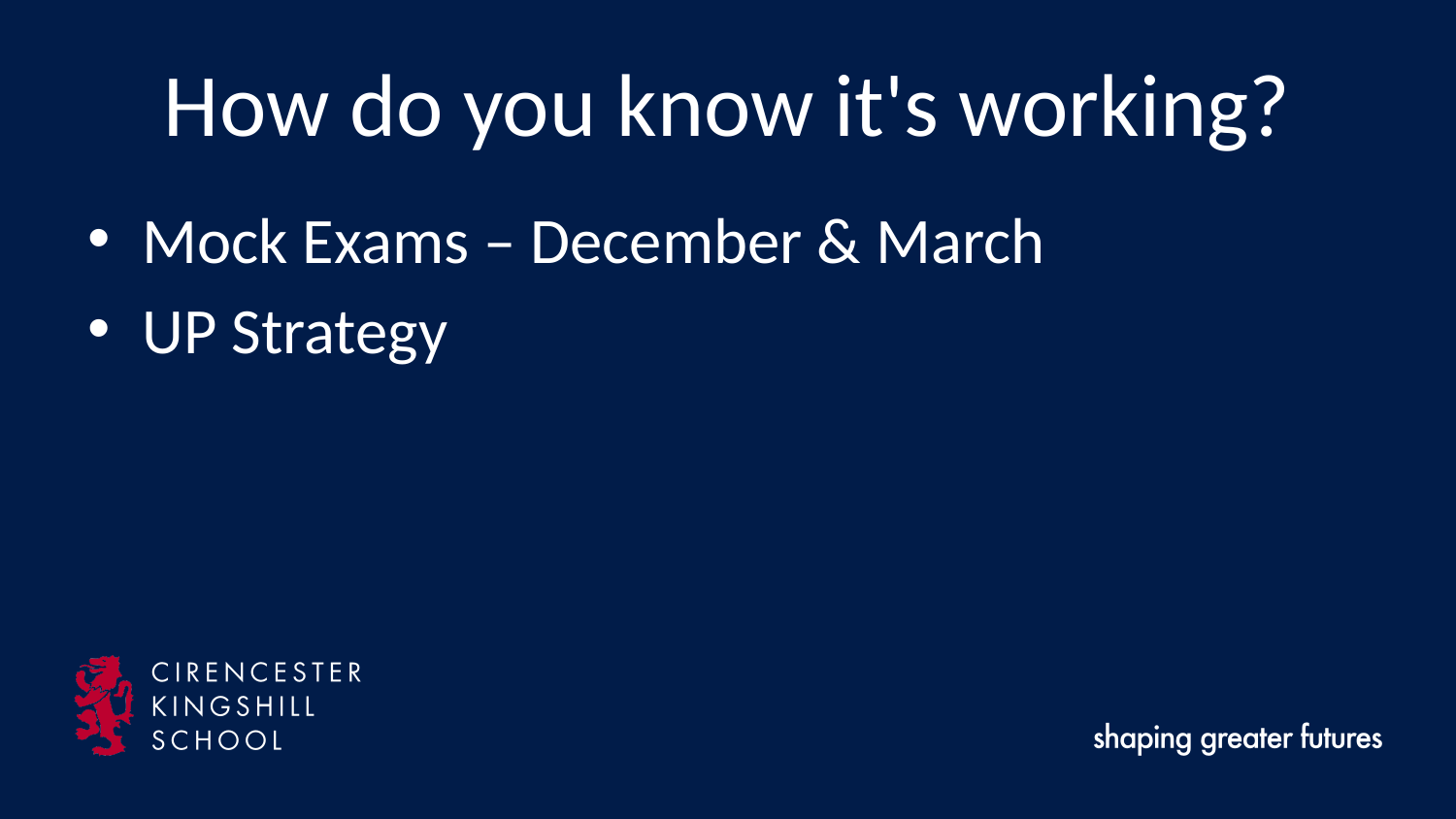

# How do you know it's working?
Mock Exams – December & March
UP Strategy